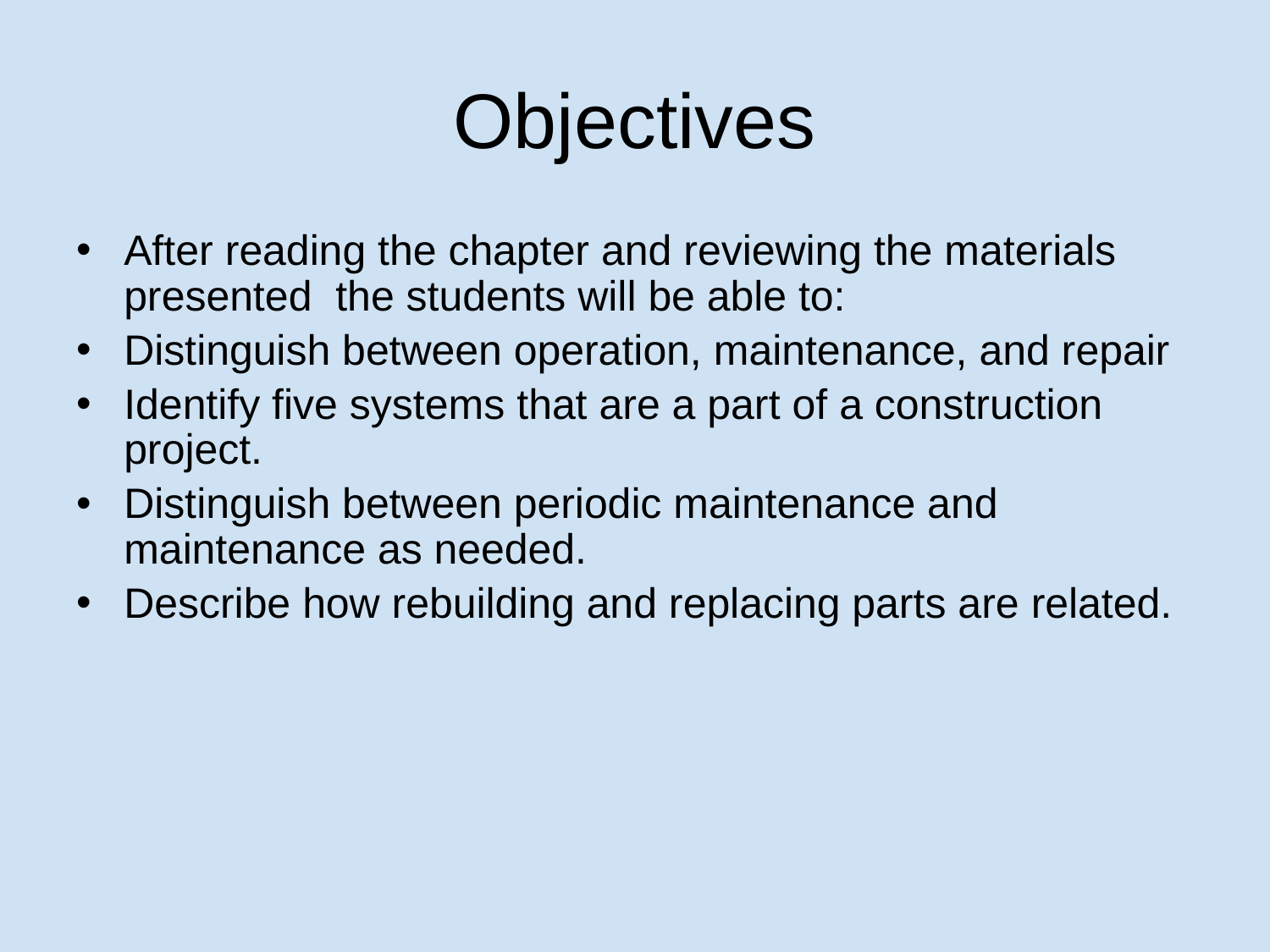

# Objectives
After reading the chapter and reviewing the materials presented  the students will be able to:
Distinguish between operation, maintenance, and repair
Identify five systems that are a part of a construction project.
Distinguish between periodic maintenance and maintenance as needed.
Describe how rebuilding and replacing parts are related.